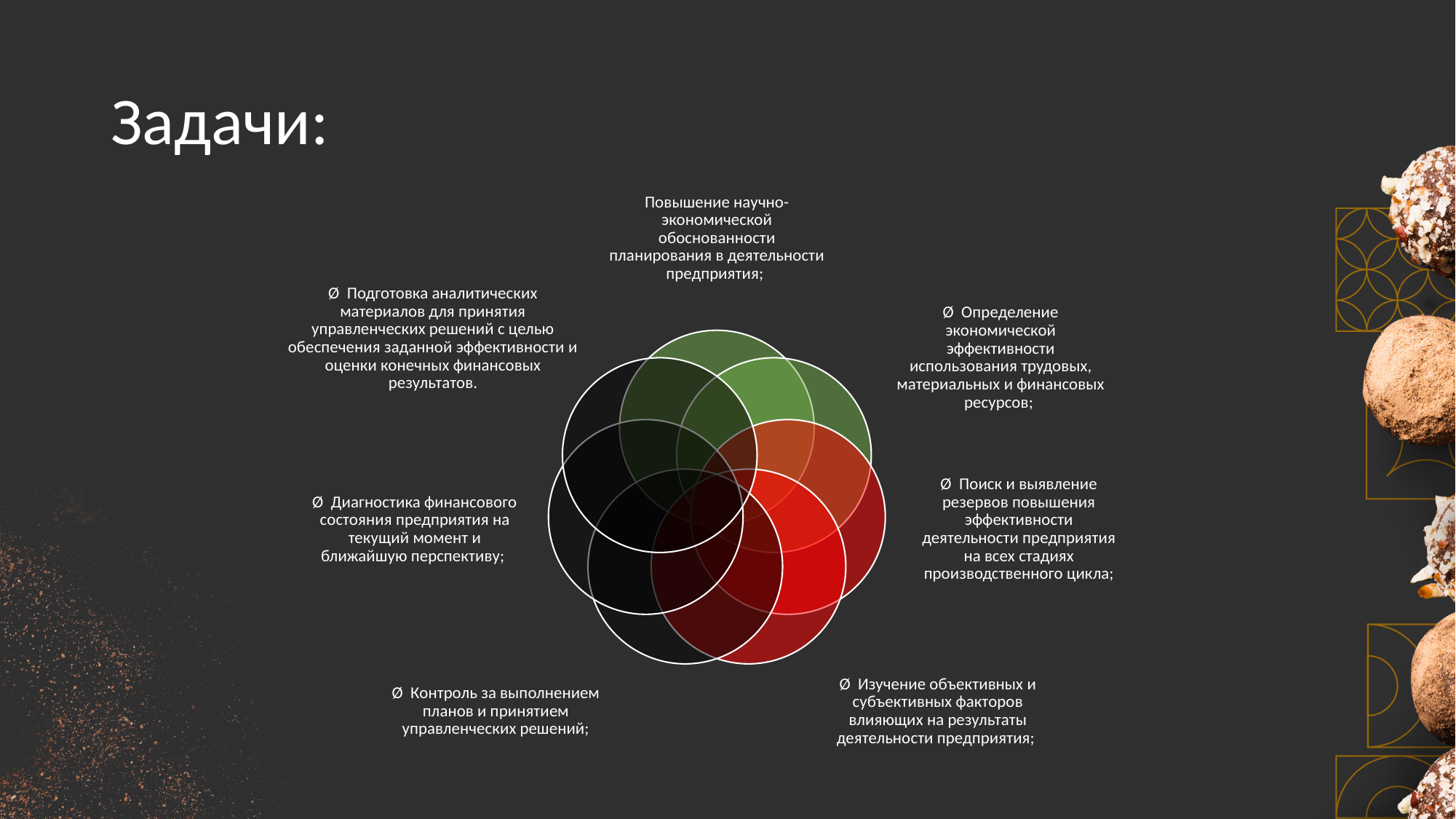

# Задачи:
Повышение научно-экономической обоснованности планирования в деятельности предприятия;
Ø  Определение экономической эффективности использования трудовых, материальных и финансовых ресурсов;
Ø  Поиск и выявление резервов повышения эффективности деятельности предприятия на всех стадиях производственного цикла;
Ø  Изучение объективных и субъективных факторов влияющих на результаты деятельности предприятия;
Ø  Контроль за выполнением планов и принятием управленческих решений;
Ø  Диагностика финансового состояния предприятия на текущий момент и ближайшую перспективу;
Ø  Подготовка аналитических материалов для принятия управленческих решений с целью обеспечения заданной эффективности и оценки конечных финансовых результатов.